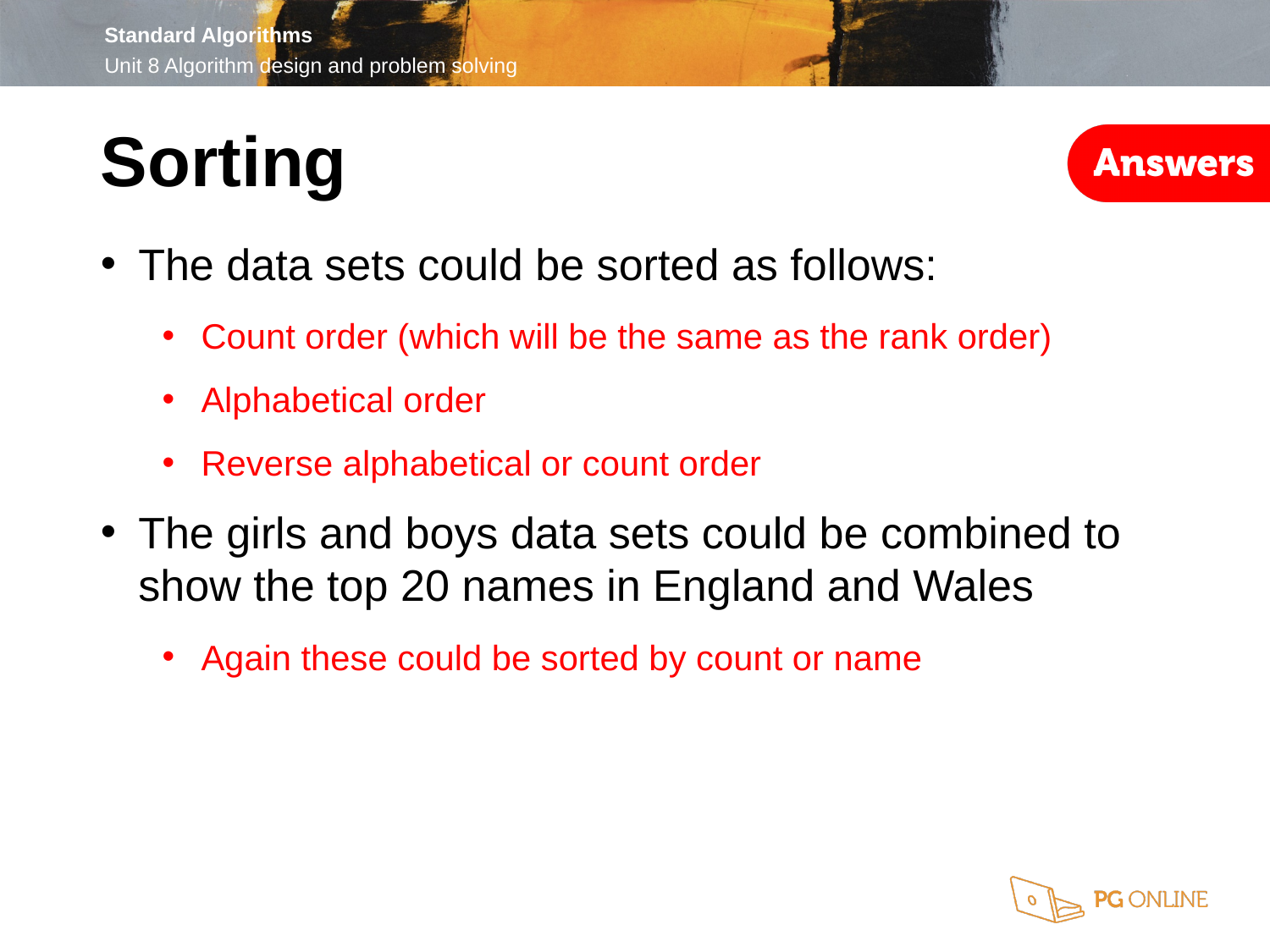

Sorting
The data sets could be sorted as follows:
Count order (which will be the same as the rank order)
Alphabetical order
Reverse alphabetical or count order
The girls and boys data sets could be combined to show the top 20 names in England and Wales
Again these could be sorted by count or name